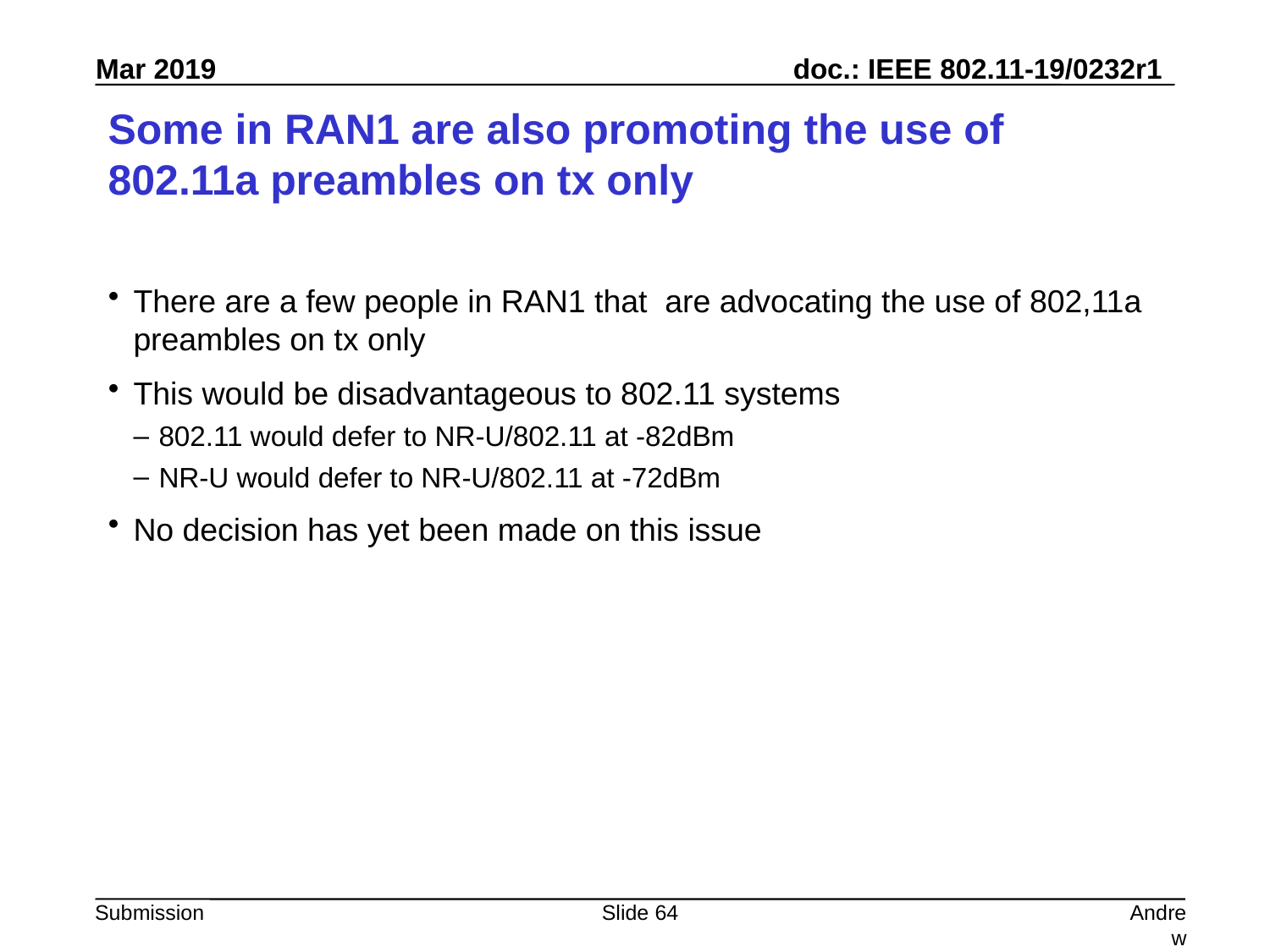

# Some in RAN1 are also promoting the use of 802.11a preambles on tx only
There are a few people in RAN1 that  are advocating the use of 802,11a preambles on tx only
This would be disadvantageous to 802.11 systems
802.11 would defer to NR-U/802.11 at -82dBm
NR-U would defer to NR-U/802.11 at -72dBm
No decision has yet been made on this issue

Slide 64
Andrew Myles, Cisco